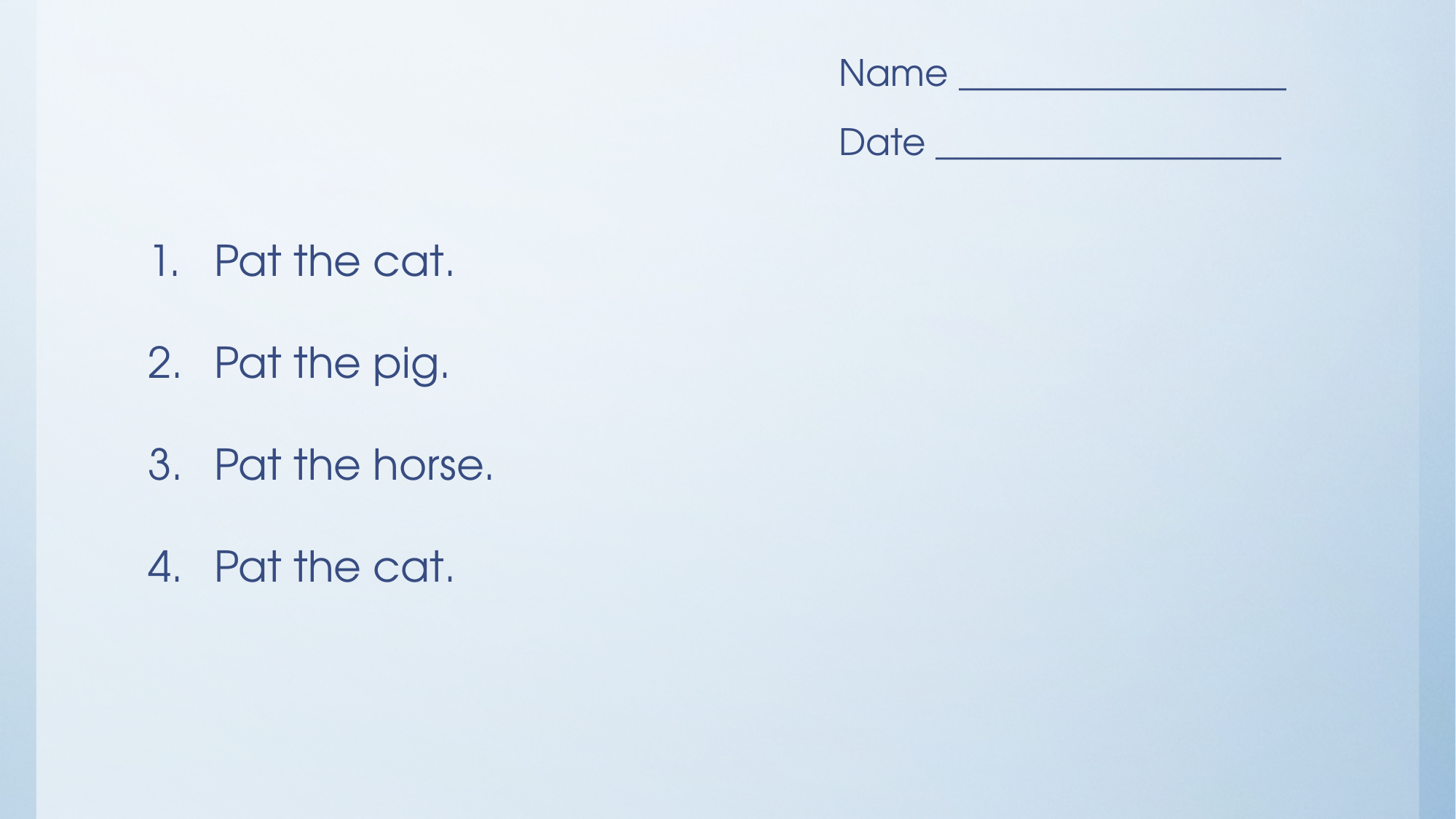

Name __________________
                                                                     Date ___________________

 Pat the cat.

 Pat the pig.

 Pat the horse.

 Pat the cat.